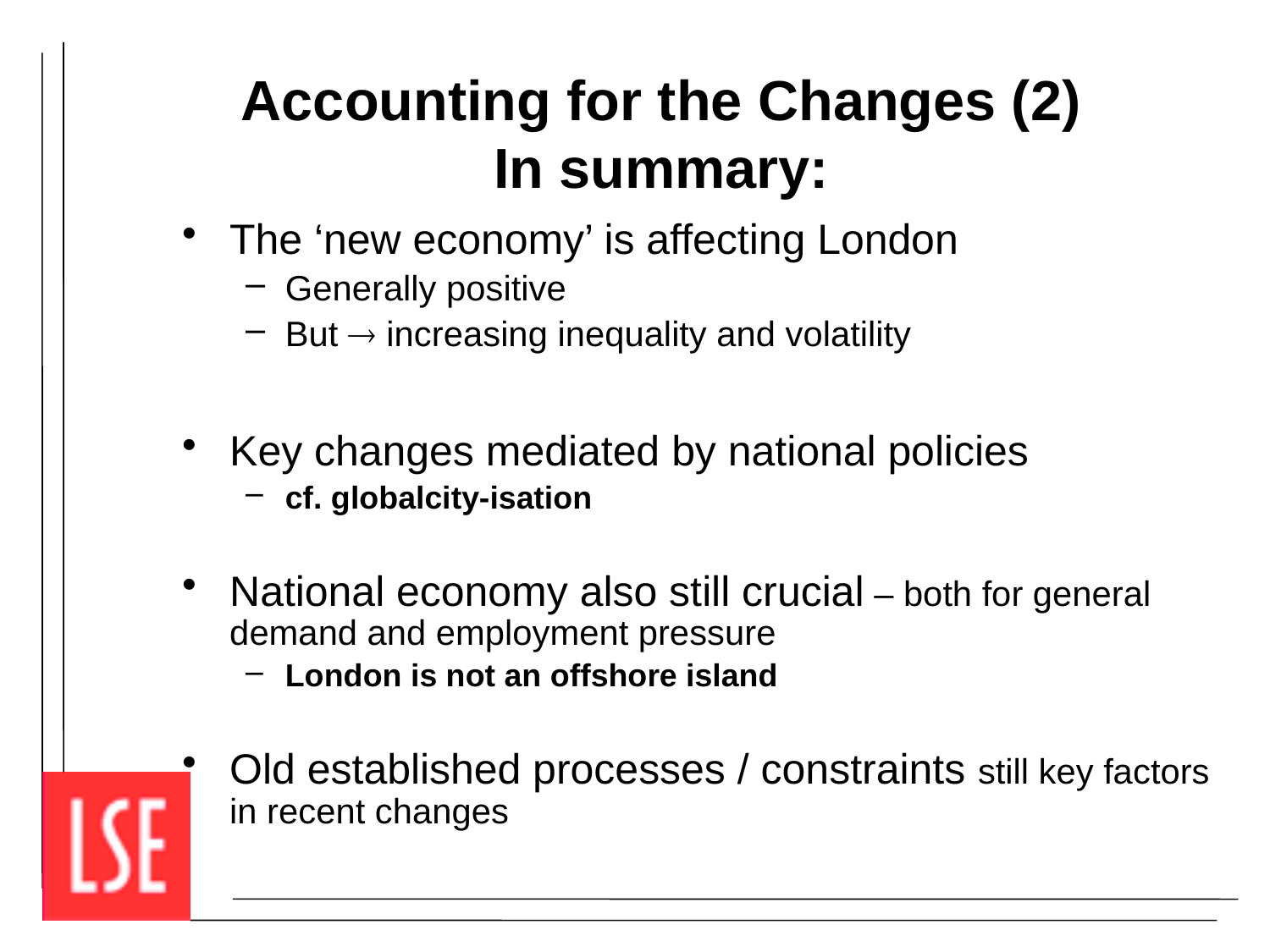

# Accounting for the Changes (2) In summary:

The ‘new economy’ is affecting London
Generally positive
But → increasing inequality and volatility

Key changes mediated by national policies
cf. globalcity-isation

National economy also still crucial – both for general demand and employment pressure
London is not an offshore island

Old established processes / constraints still key factors in recent changes